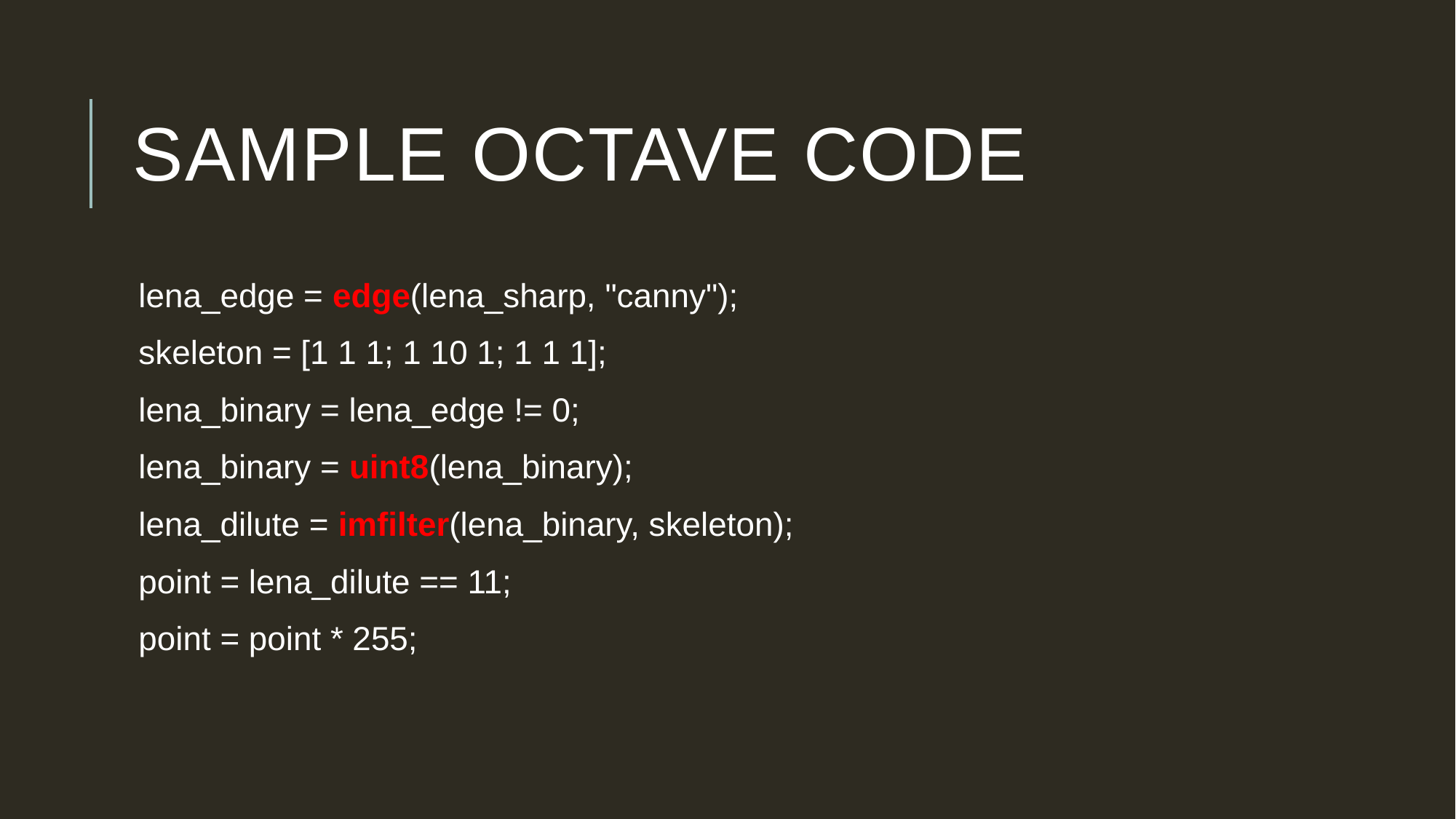

# Sample octave code
lena_edge = edge(lena_sharp, "canny");
skeleton = [1 1 1; 1 10 1; 1 1 1];
lena_binary = lena_edge != 0;
lena_binary = uint8(lena_binary);
lena_dilute = imfilter(lena_binary, skeleton);
point = lena_dilute == 11;
point = point * 255;